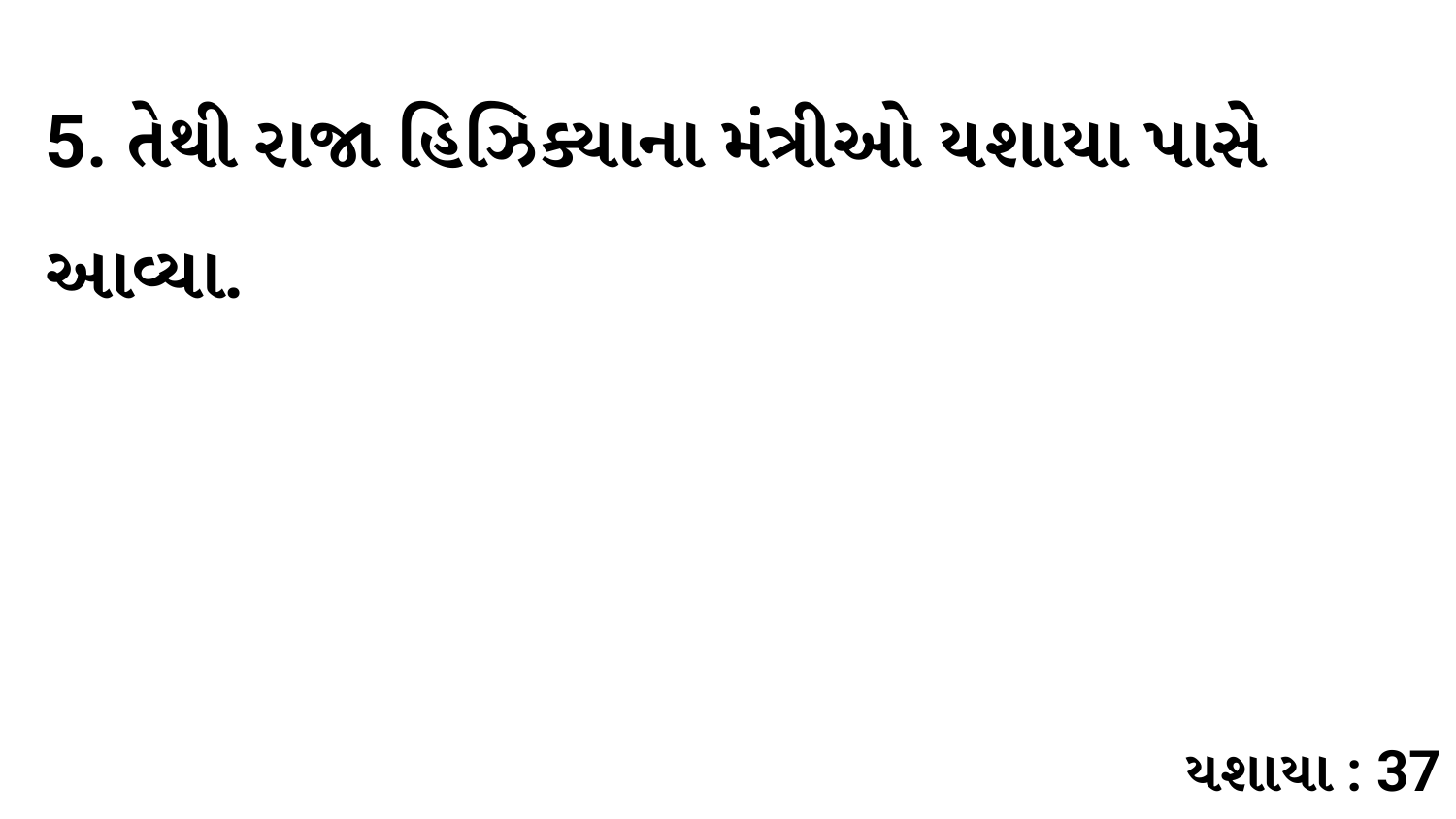

5. તેથી રાજા હિઝિક્યાના મંત્રીઓ યશાયા પાસે આવ્યા.
યશાયા : 37